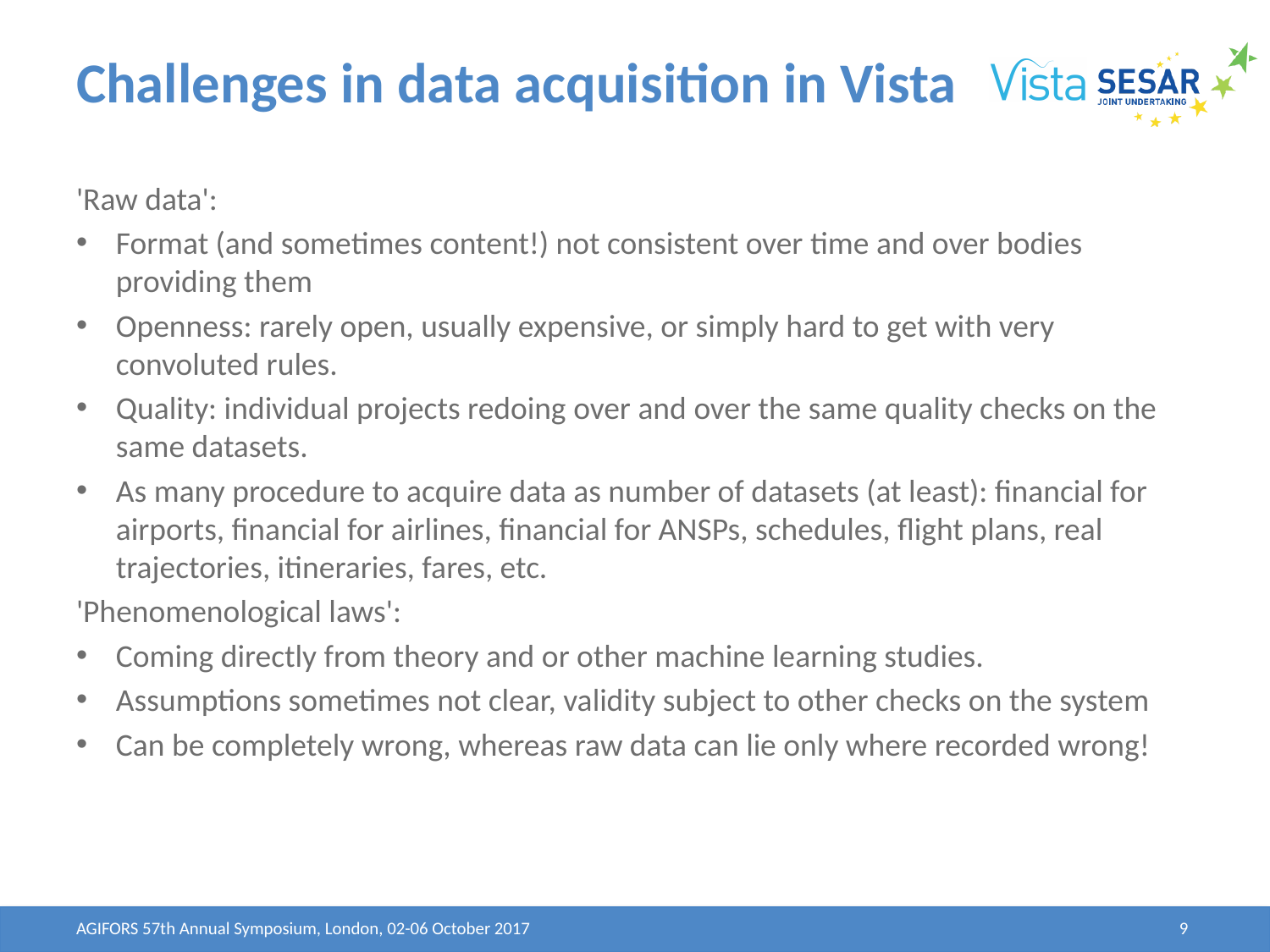

# Challenges in data acquisition in Vista
'Raw data':
Format (and sometimes content!) not consistent over time and over bodies providing them
Openness: rarely open, usually expensive, or simply hard to get with very convoluted rules.
Quality: individual projects redoing over and over the same quality checks on the same datasets.
As many procedure to acquire data as number of datasets (at least): financial for airports, financial for airlines, financial for ANSPs, schedules, flight plans, real trajectories, itineraries, fares, etc.
'Phenomenological laws':
Coming directly from theory and or other machine learning studies.
Assumptions sometimes not clear, validity subject to other checks on the system
Can be completely wrong, whereas raw data can lie only where recorded wrong!

AGIFORS 57th Annual Symposium, London, 02-06 October 2017
9